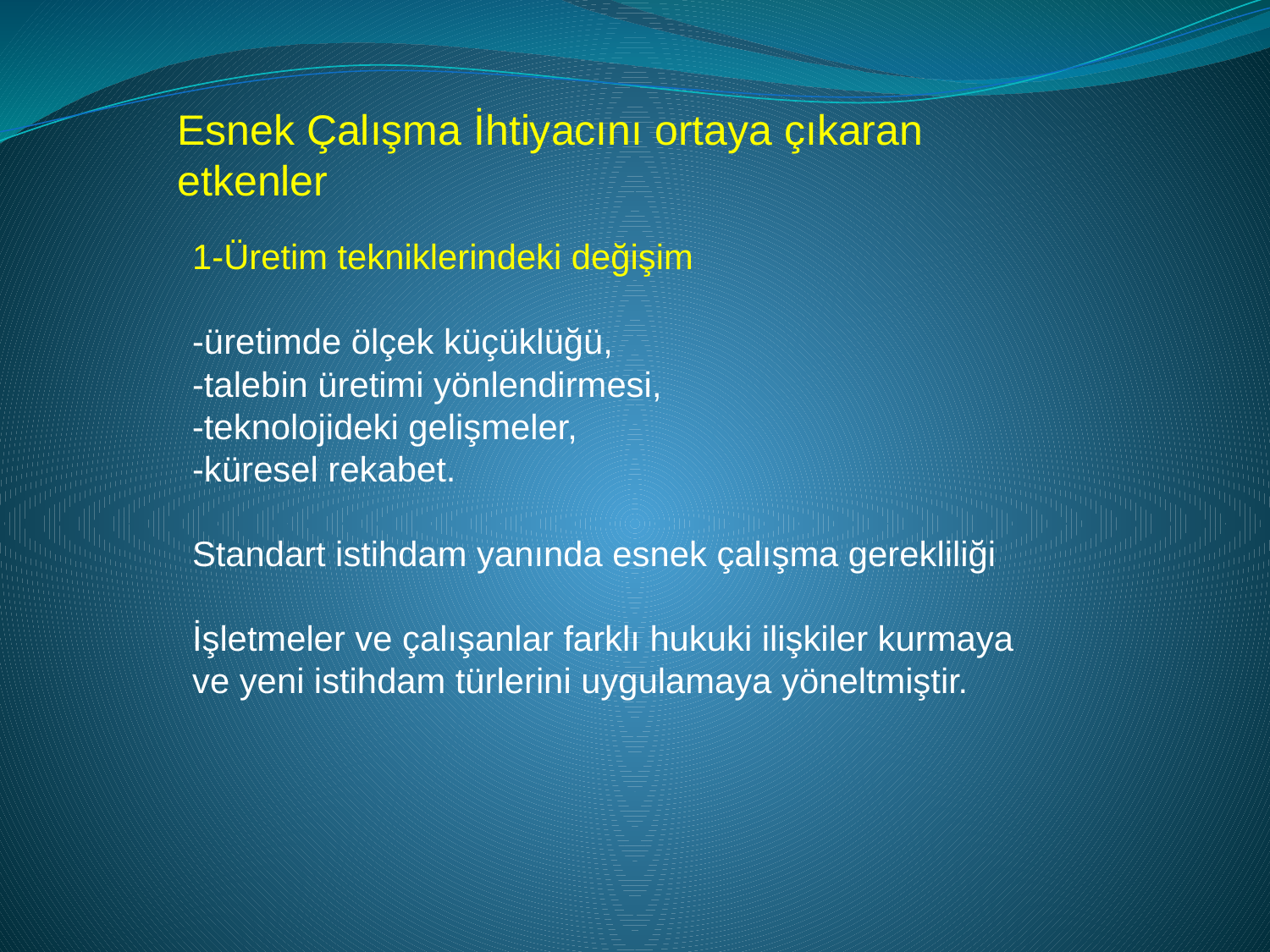

Esnek Çalışma İhtiyacını ortaya çıkaran etkenler

1-Üretim tekniklerindeki değişim

-üretimde ölçek küçüklüğü,
-talebin üretimi yönlendirmesi,
-teknolojideki gelişmeler,
-küresel rekabet.

Standart istihdam yanında esnek çalışma gerekliliği

İşletmeler ve çalışanlar farklı hukuki ilişkiler kurmaya
ve yeni istihdam türlerini uygulamaya yöneltmiştir.